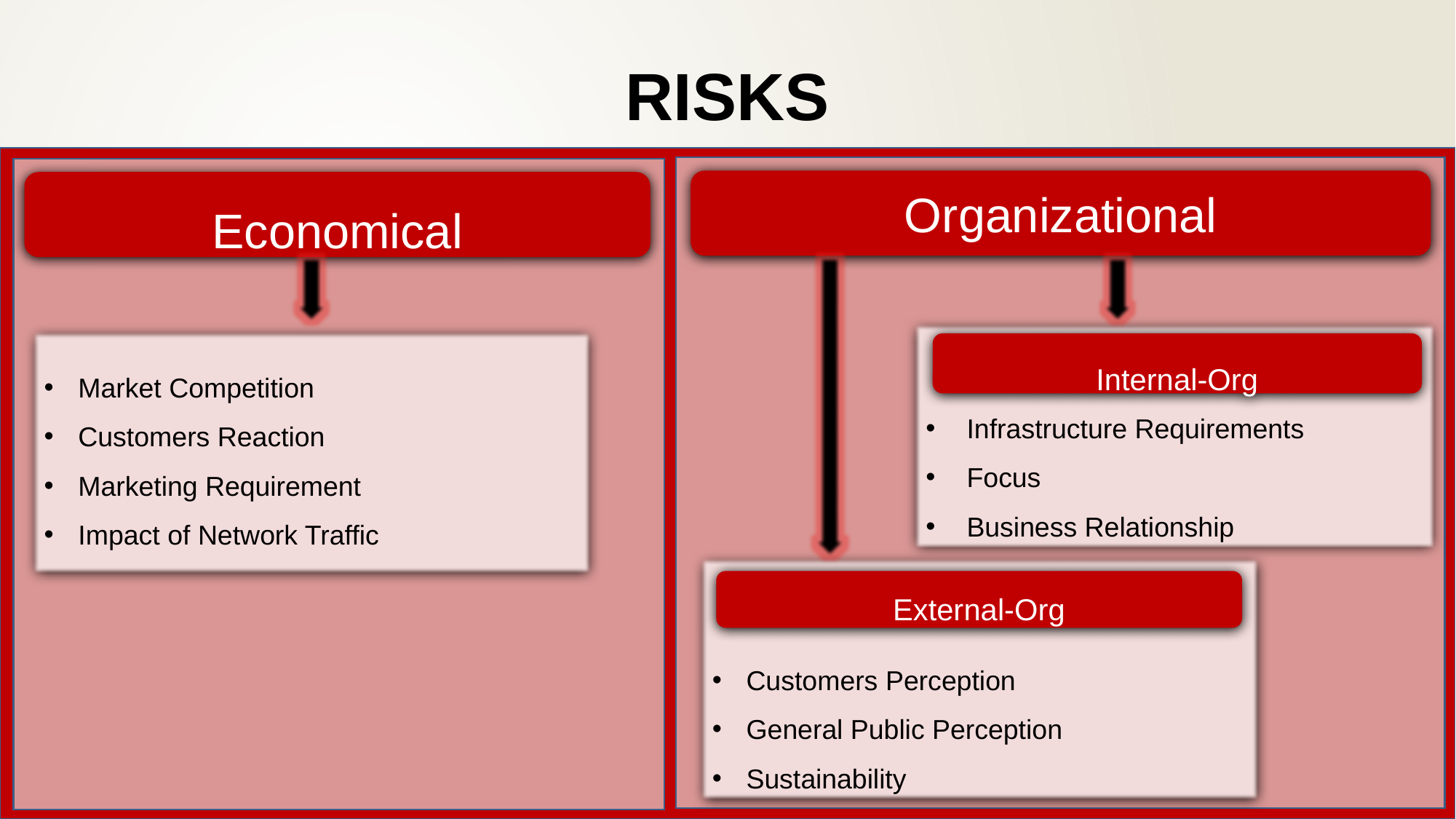

# RISKS

Organizational
Economical

Infrastructure Requirements
Focus
Business Relationship
Market Competition
Customers Reaction
Marketing Requirement
Impact of Network Traffic
Internal-Org
Customers Perception
General Public Perception
Sustainability
External-Org